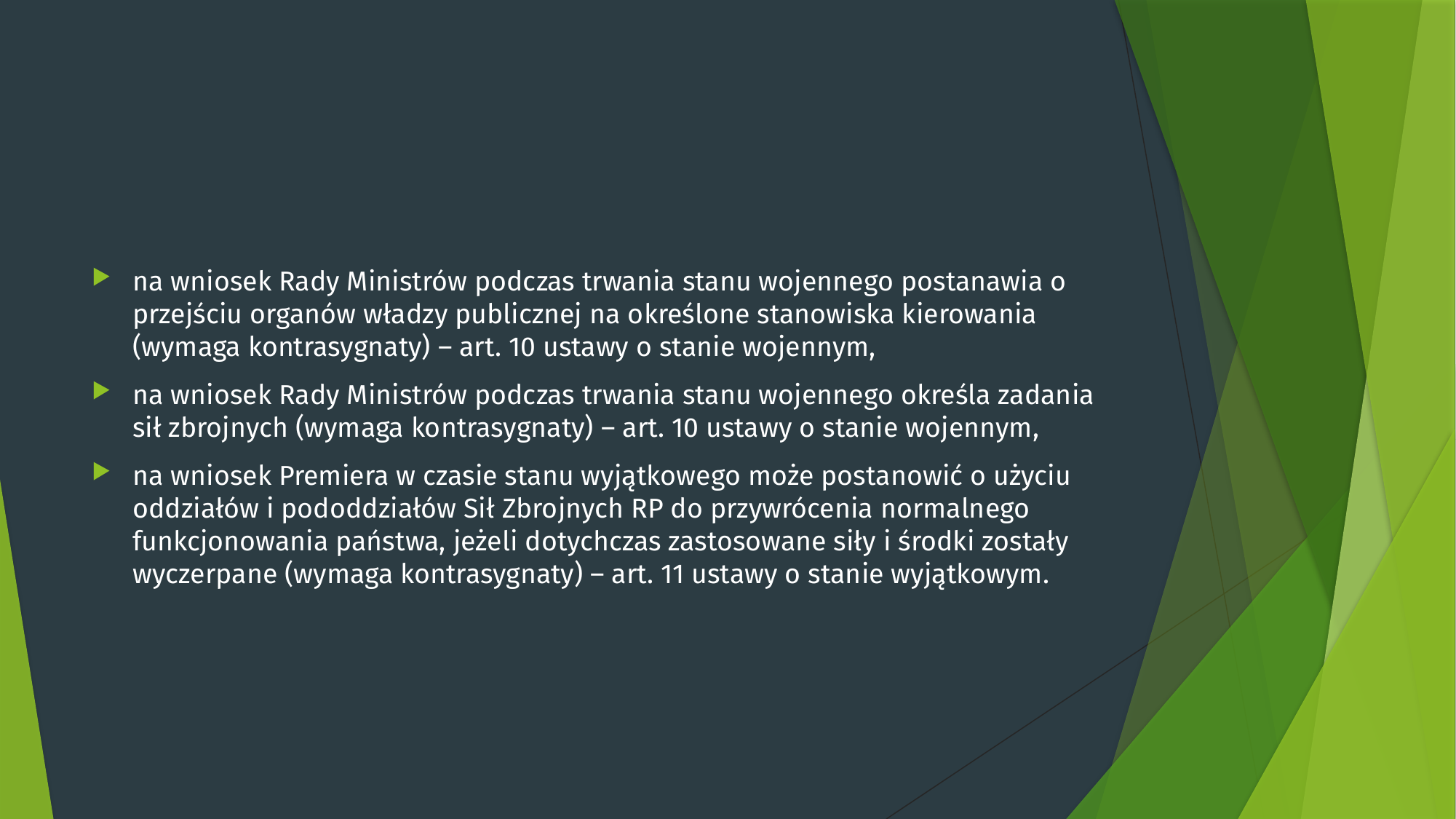

#
na wniosek Rady Ministrów podczas trwania stanu wojennego postanawia o przejściu organów władzy publicznej na określone stanowiska kierowania (wymaga kontrasygnaty) – art. 10 ustawy o stanie wojennym,
na wniosek Rady Ministrów podczas trwania stanu wojennego określa zadania sił zbrojnych (wymaga kontrasygnaty) – art. 10 ustawy o stanie wojennym,
na wniosek Premiera w czasie stanu wyjątkowego może postanowić o użyciu oddziałów i pododdziałów Sił Zbrojnych RP do przywrócenia normalnego funkcjonowania państwa, jeżeli dotychczas zastosowane siły i środki zostały wyczerpane (wymaga kontrasygnaty) – art. 11 ustawy o stanie wyjątkowym.